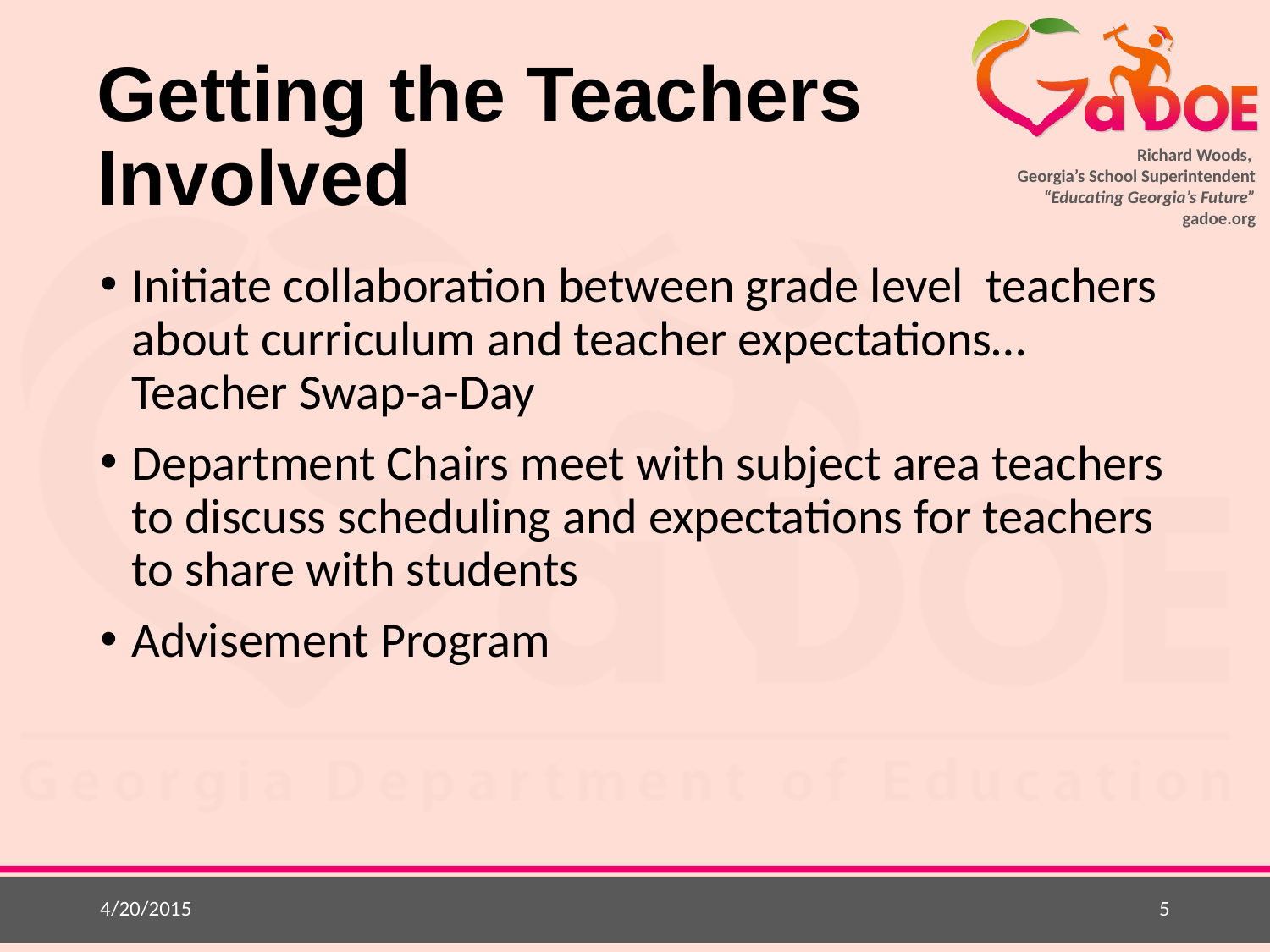

# Getting the Teachers Involved
Initiate collaboration between grade level  teachers about curriculum and teacher expectations…Teacher Swap-a-Day
Department Chairs meet with subject area teachers to discuss scheduling and expectations for teachers to share with students
Advisement Program
4/20/2015
5